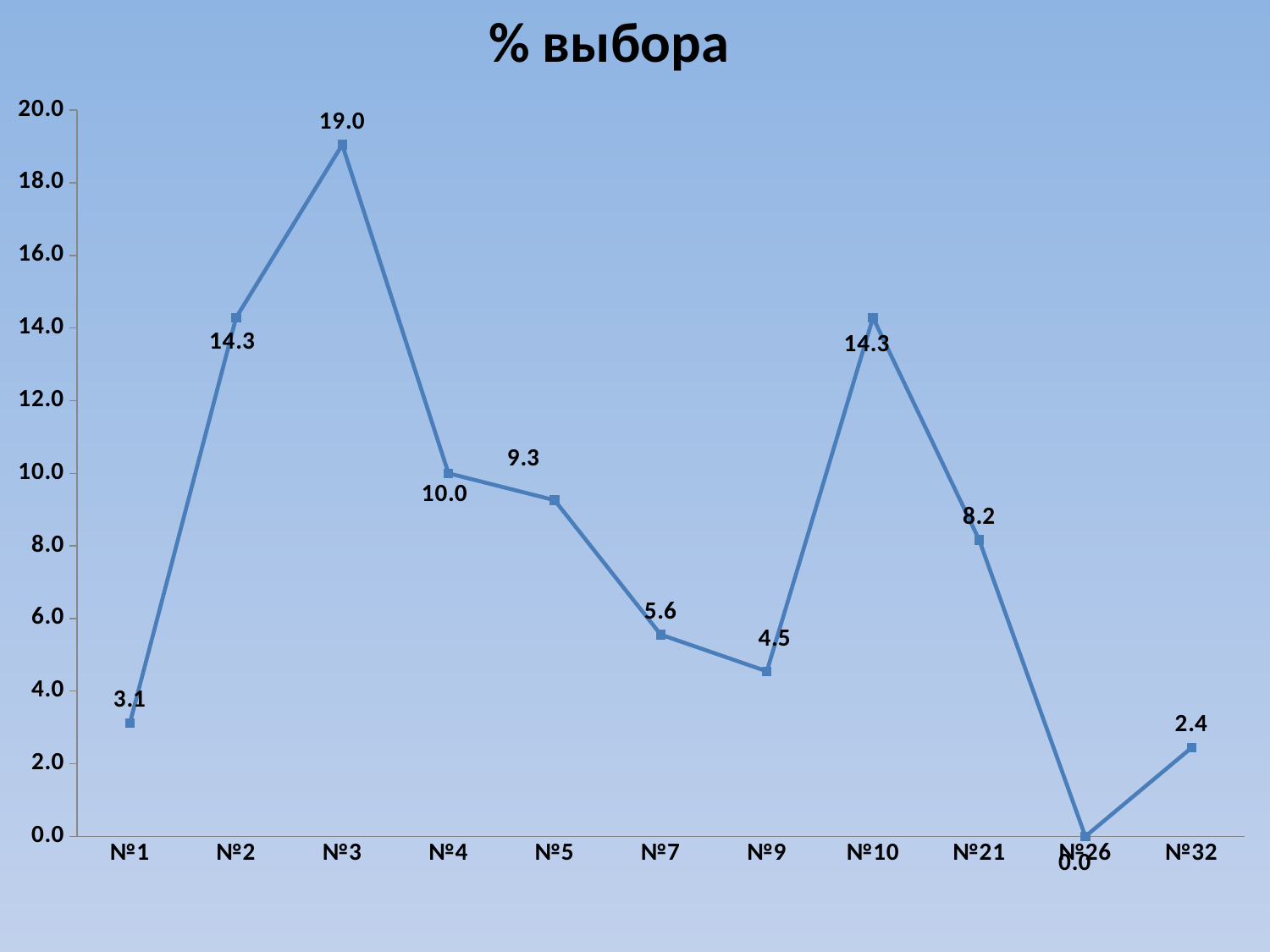

% выбора

### Chart

| Category |  |
|---|---|
| №1 | 3.125 |
| №2 | 14.285714285714286 |
| №3 | 19.047619047619026 |
| №4 | 10.0 |
| №5 | 9.259259259259276 |
| №7 | 5.555555555555546 |
| №9 | 4.545454545454546 |
| №10 | 14.285714285714286 |
| №21 | 8.16326530612245 |
| №26 | None |
| №32 | 2.4390243902439024 |